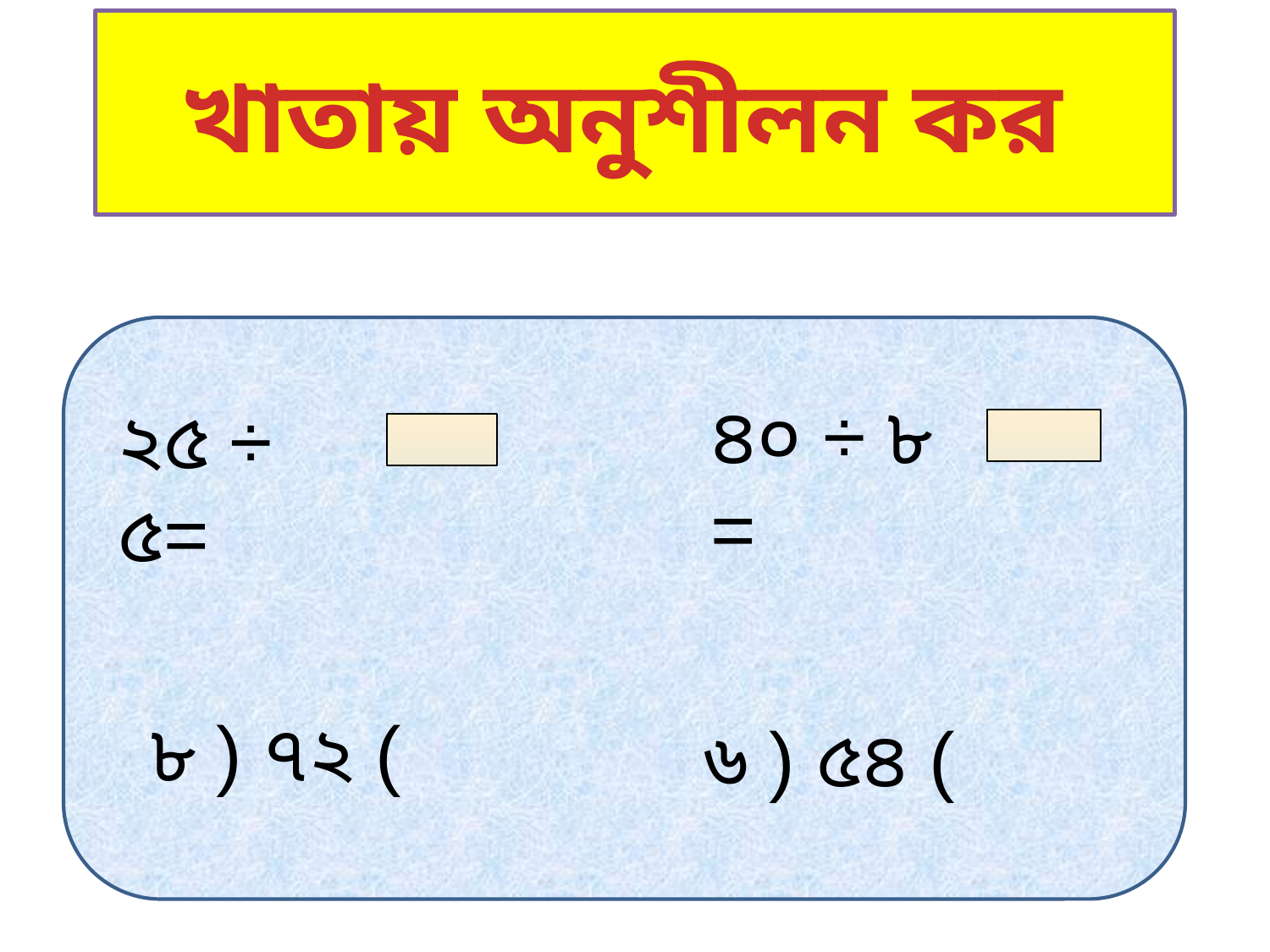

# খাতায় অনুশীলন কর

৪০ ÷ ৮ =

২৫ ÷ ৫=

৮ ) ৭২ (
৬ ) ৫৪ (